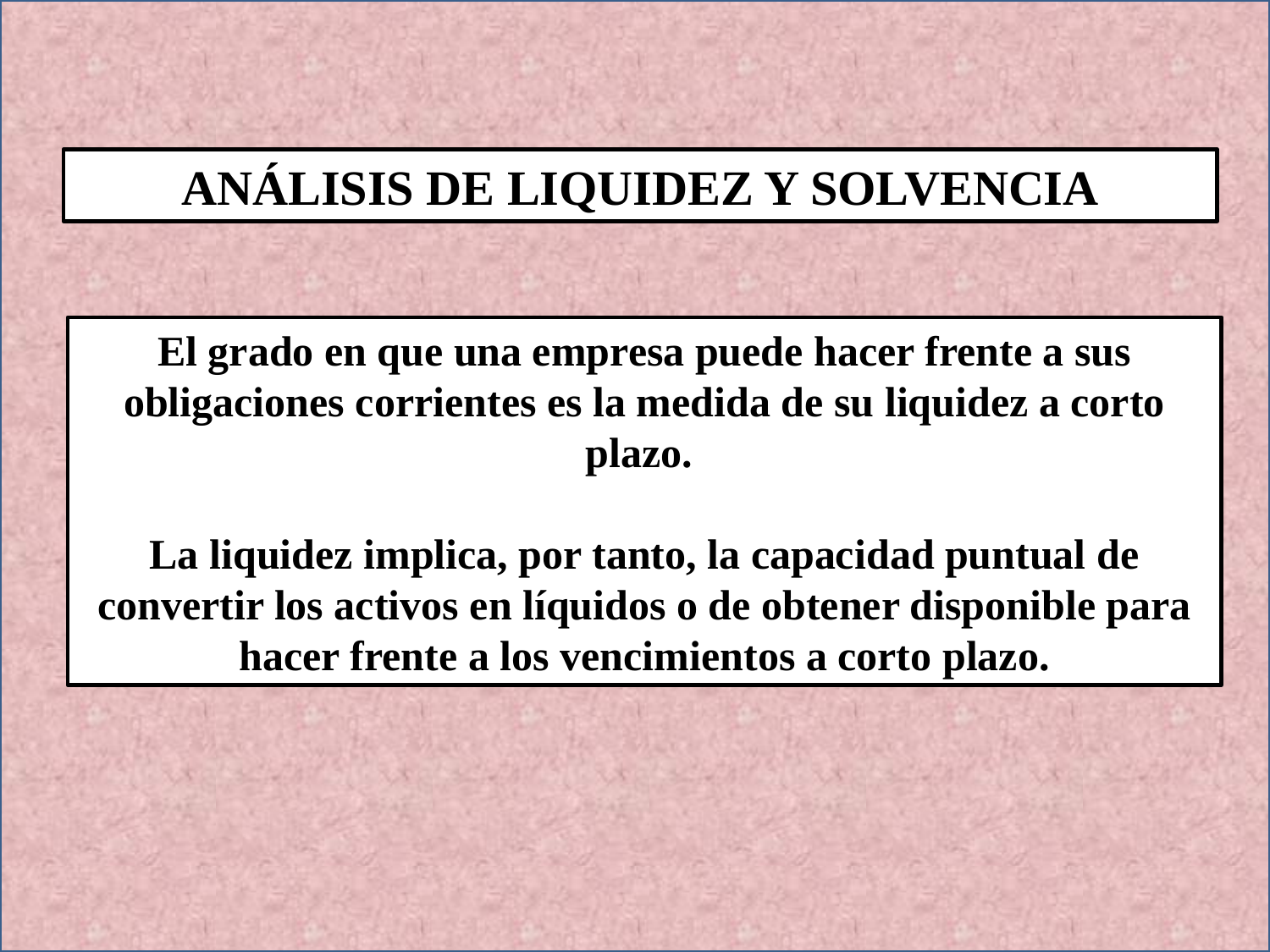

ANÁLISIS DE LIQUIDEZ Y SOLVENCIA
El grado en que una empresa puede hacer frente a sus obligaciones corrientes es la medida de su liquidez a corto plazo.

La liquidez implica, por tanto, la capacidad puntual de convertir los activos en líquidos o de obtener disponible para hacer frente a los vencimientos a corto plazo.